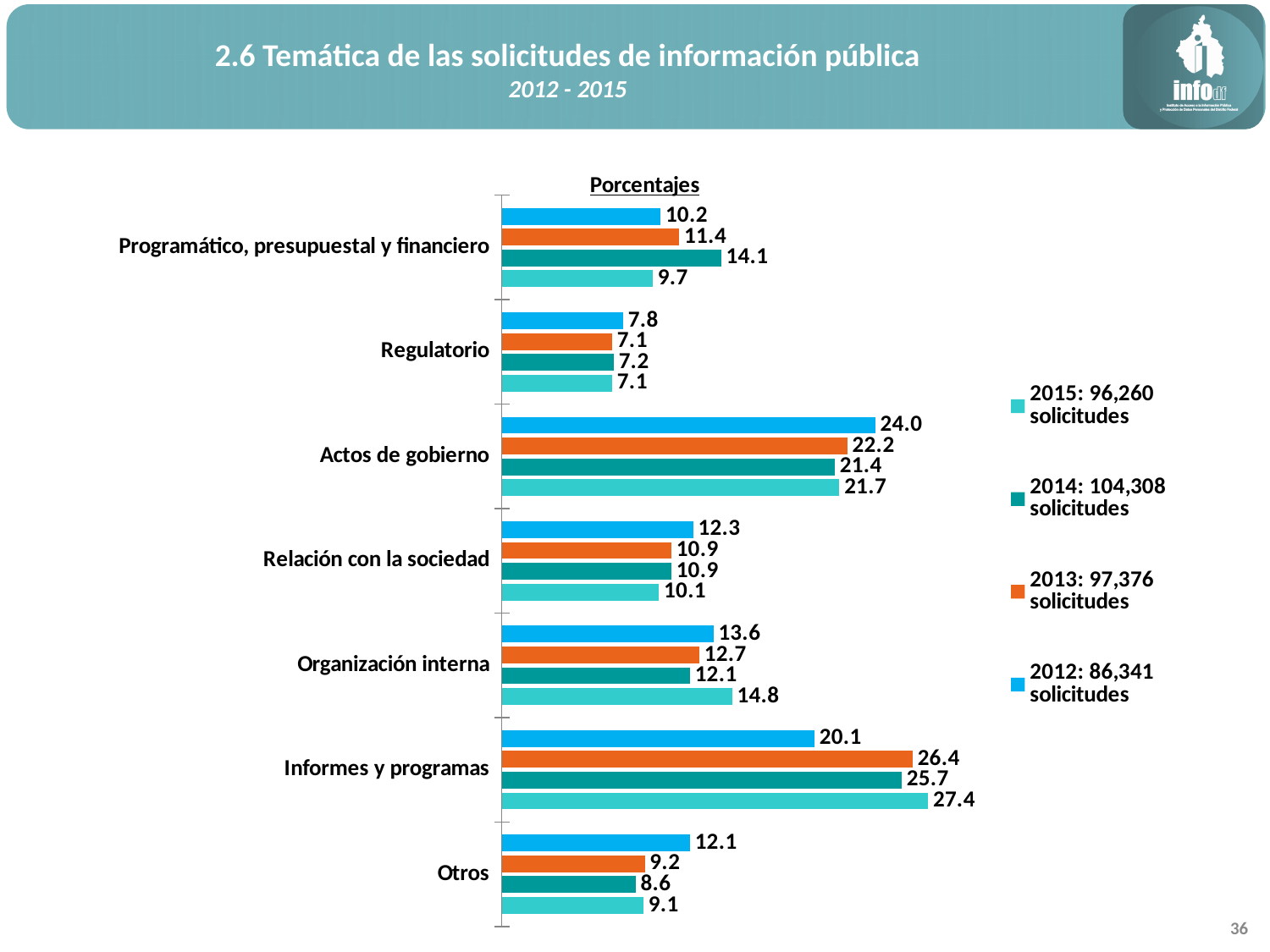

2.6 Temática de las solicitudes de información pública
2012 - 2015

### Chart: Porcentajes

| Category | 2012: 86,341 solicitudes | 2013: 97,376 solicitudes | 2014: 104,308 solicitudes | 2015: 96,260 solicitudes |
|---|---|---|---|---|
| Programático, presupuestal y financiero | 10.2 | 11.4 | 14.1 | 9.7 |
| Regulatorio | 7.8 | 7.1 | 7.2 | 7.1 |
| Actos de gobierno | 24.0 | 22.2 | 21.4 | 21.7 |
| Relación con la sociedad | 12.3 | 10.9 | 10.9 | 10.1 |
| Organización interna | 13.6 | 12.7 | 12.1 | 14.8 |
| Informes y programas | 20.1 | 26.4 | 25.7 | 27.4 |
| Otros | 12.1 | 9.2 | 8.6 | 9.1 |
36